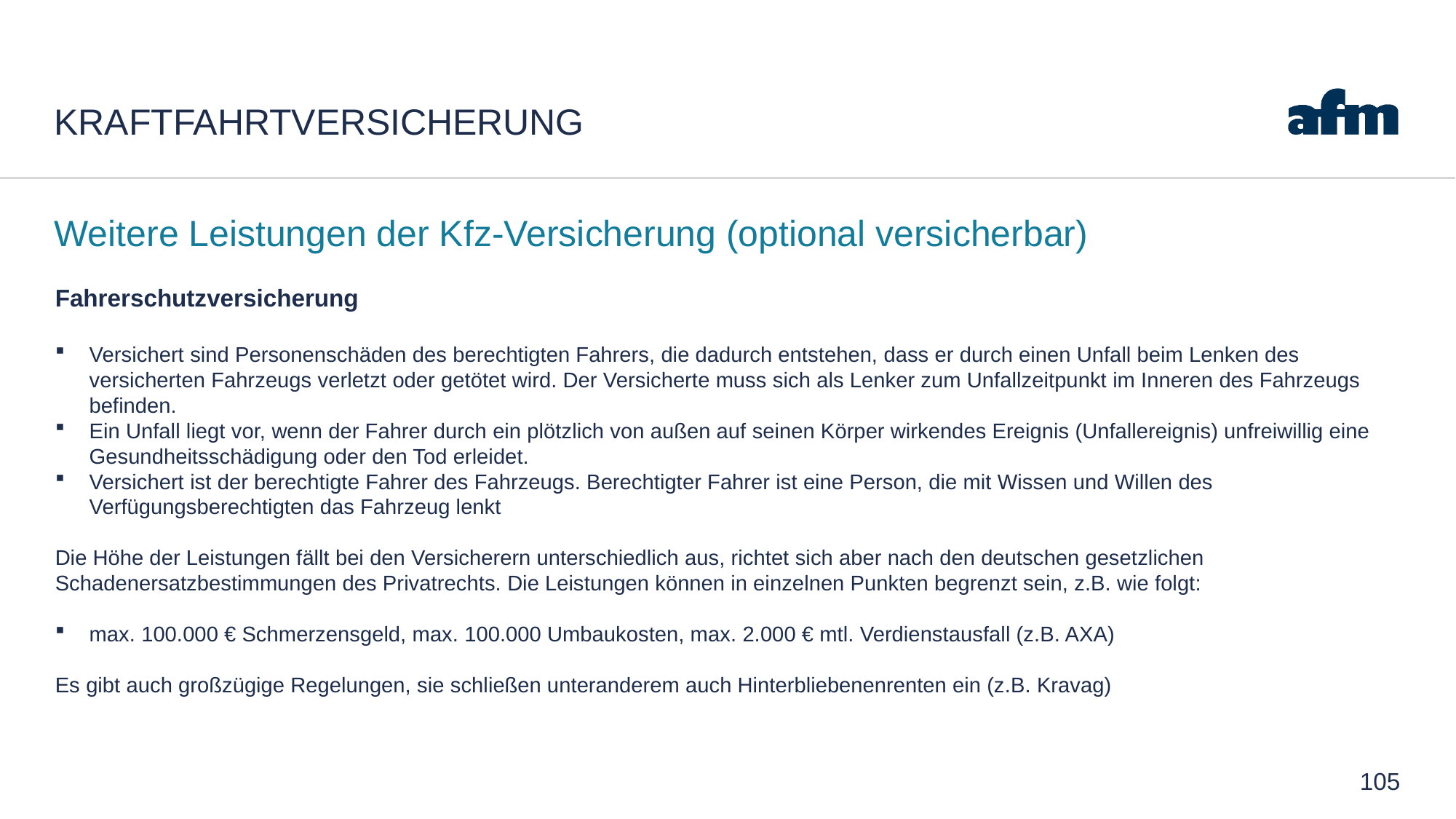

# KraftfahrtVersicherung
Weitere Leistungen der Kfz-Versicherung (optional versicherbar)

Fahrerschutzversicherung

Versichert sind Personenschäden des berechtigten Fahrers, die dadurch entstehen, dass er durch einen Unfall beim Lenken des versicherten Fahrzeugs verletzt oder getötet wird. Der Versicherte muss sich als Lenker zum Unfallzeitpunkt im Inneren des Fahrzeugs befinden.
Ein Unfall liegt vor, wenn der Fahrer durch ein plötzlich von außen auf seinen Körper wirkendes Ereignis (Unfallereignis) unfreiwillig eine Gesundheitsschädigung oder den Tod erleidet.
Versichert ist der berechtigte Fahrer des Fahrzeugs. Berechtigter Fahrer ist eine Person, die mit Wissen und Willen des Verfügungsberechtigten das Fahrzeug lenkt
Die Höhe der Leistungen fällt bei den Versicherern unterschiedlich aus, richtet sich aber nach den deutschen gesetzlichen Schadenersatzbestimmungen des Privatrechts. Die Leistungen können in einzelnen Punkten begrenzt sein, z.B. wie folgt:
max. 100.000 € Schmerzensgeld, max. 100.000 Umbaukosten, max. 2.000 € mtl. Verdienstausfall (z.B. AXA)
Es gibt auch großzügige Regelungen, sie schließen unteranderem auch Hinterbliebenenrenten ein (z.B. Kravag)
105